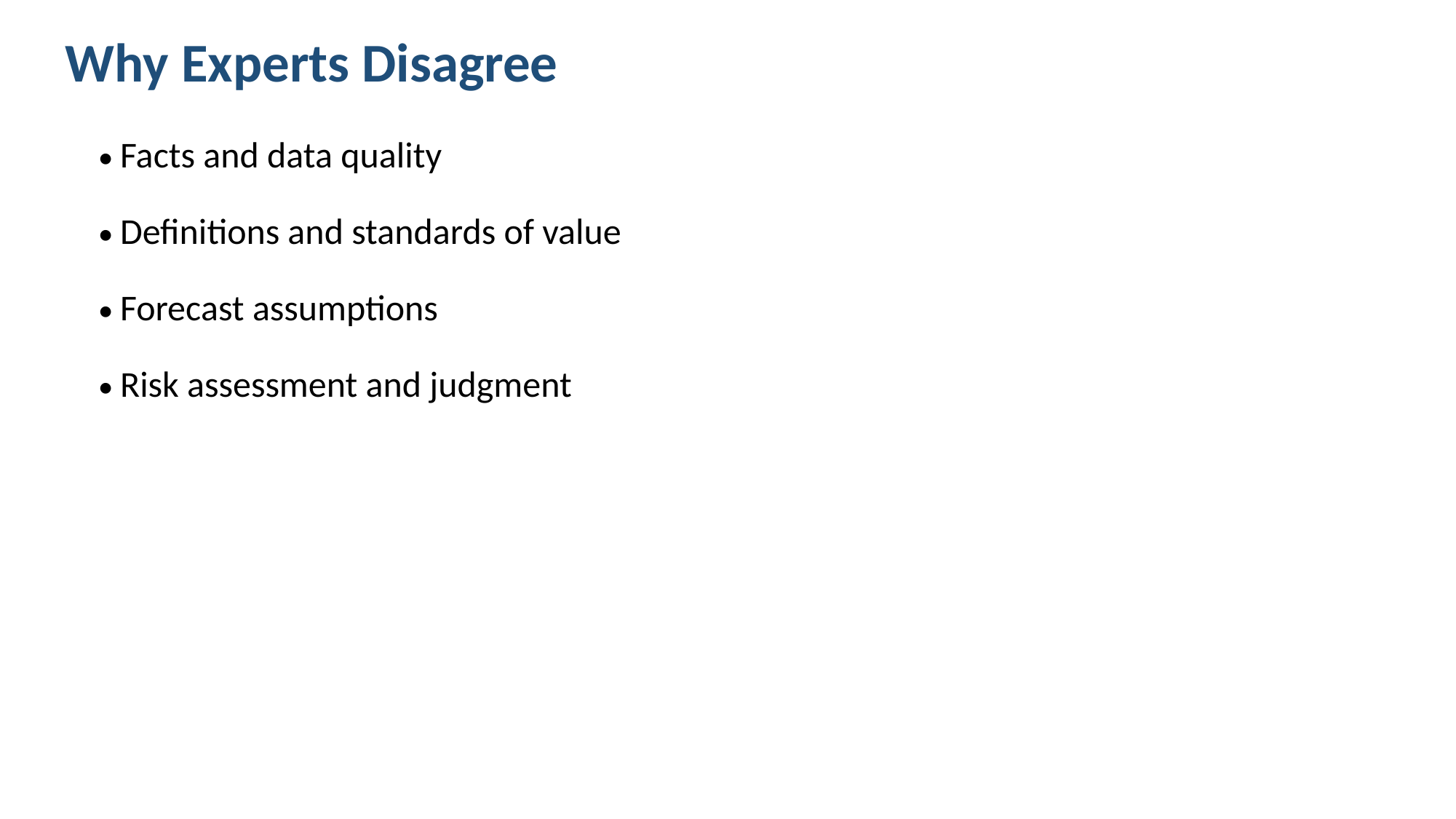

Why Experts Disagree
• Facts and data quality
• Definitions and standards of value
• Forecast assumptions
• Risk assessment and judgment